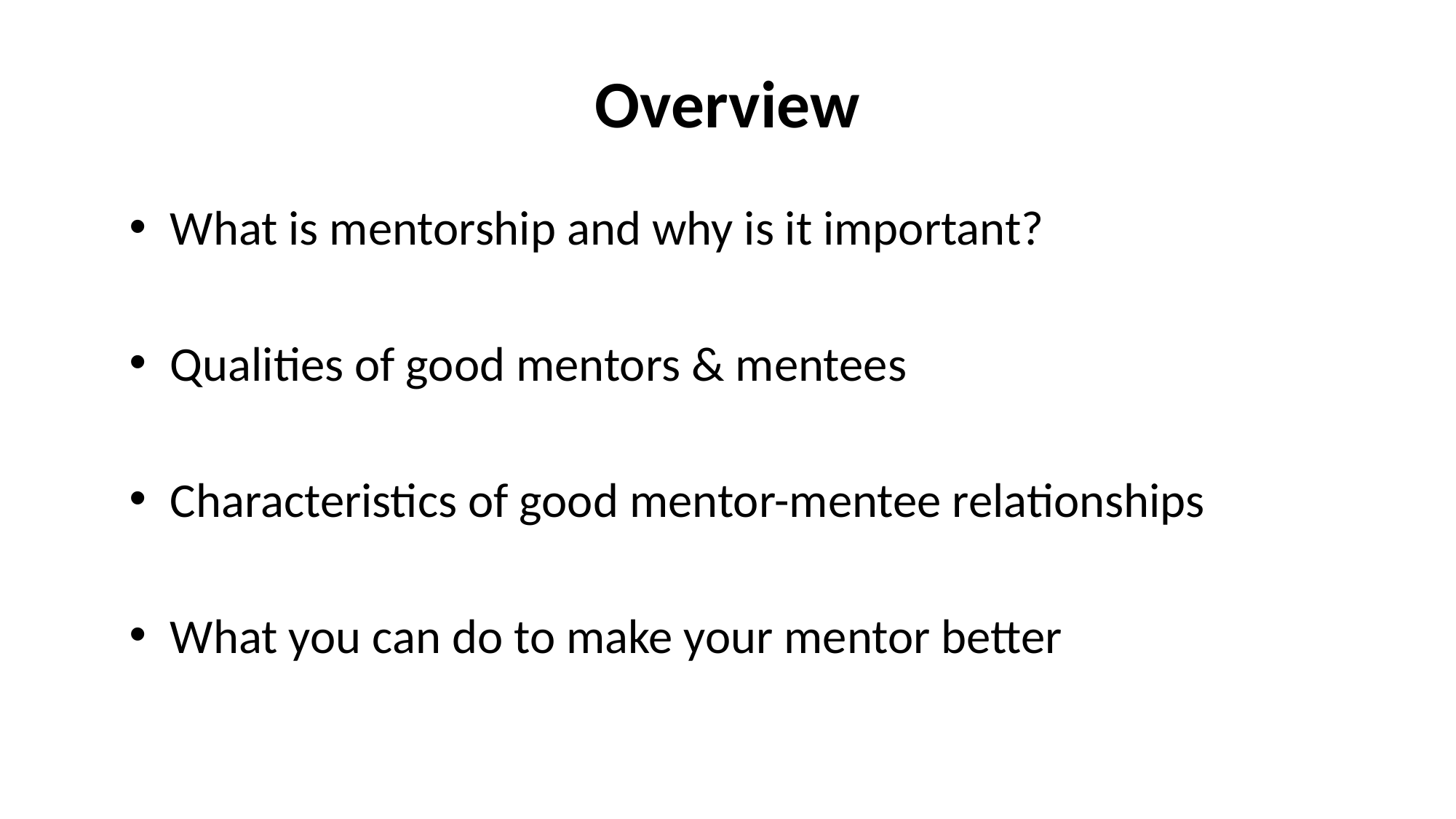

# Overview
What is mentorship and why is it important?

Qualities of good mentors & mentees

Characteristics of good mentor-mentee relationships

What you can do to make your mentor better